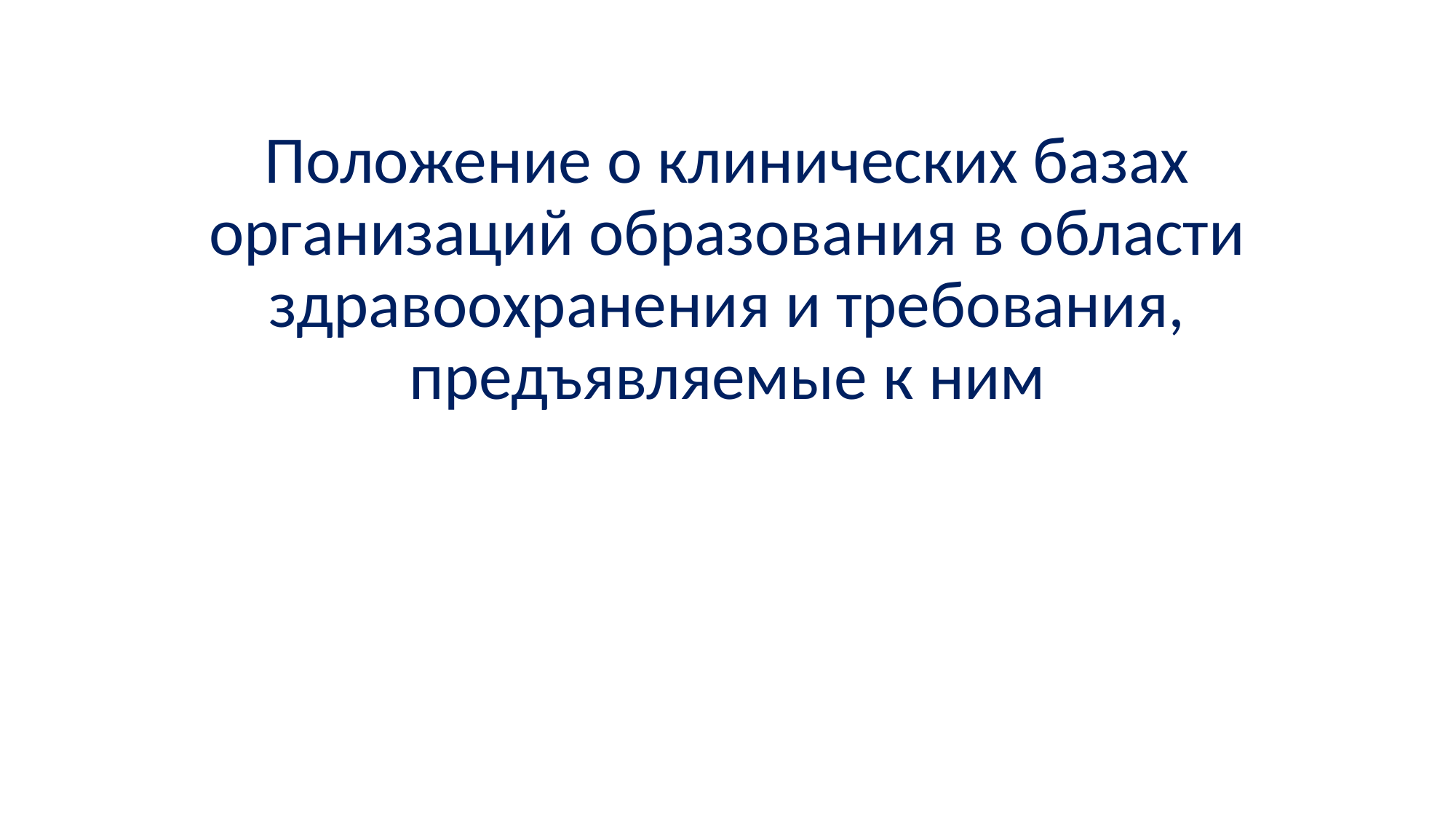

# Положение о клинических базах организаций образования в области здравоохранения и требования, предъявляемые к ним